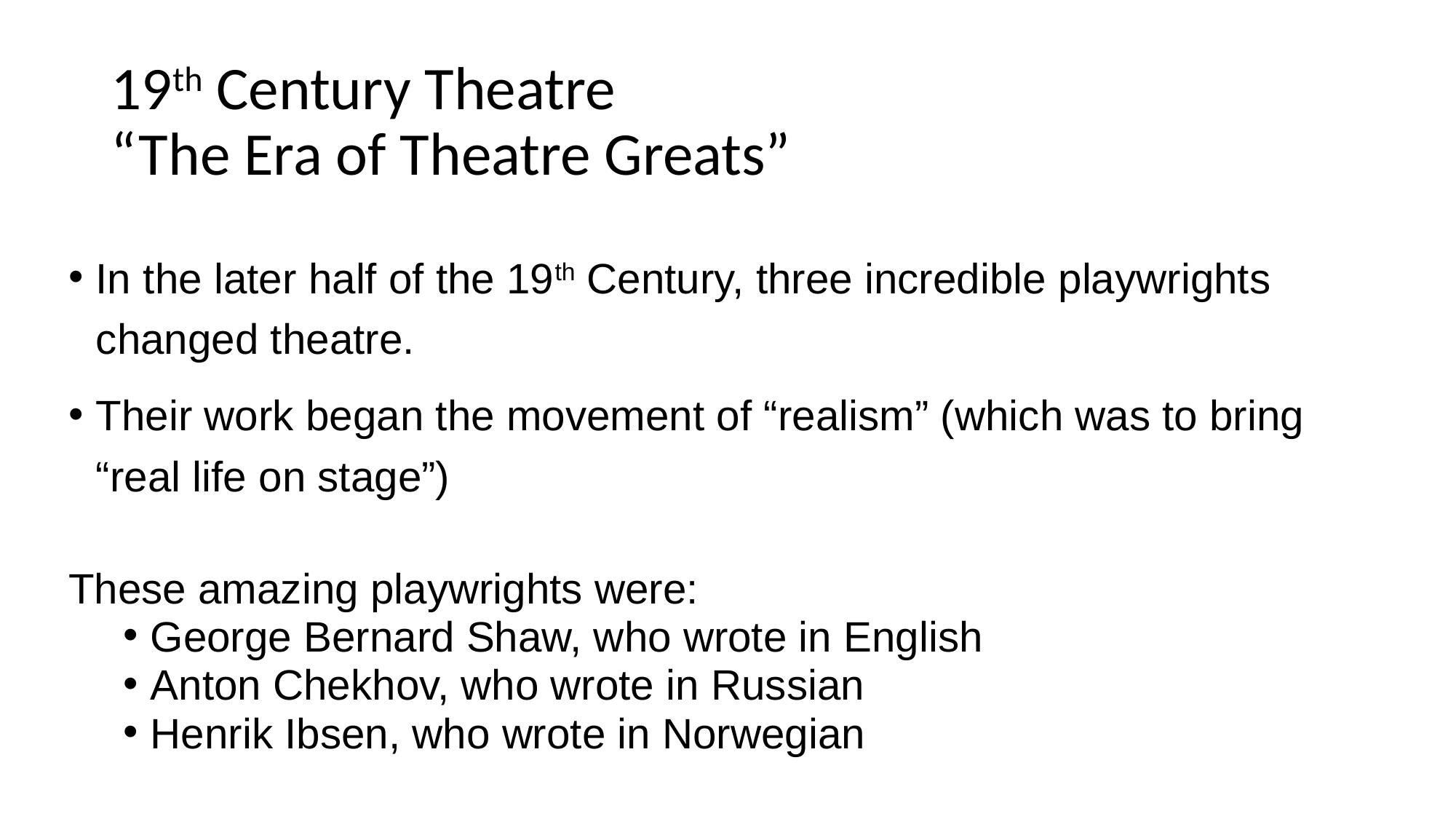

# 19th Century Theatre “The Era of Theatre Greats”
In the later half of the 19th Century, three incredible playwrights changed theatre.
Their work began the movement of “realism” (which was to bring “real life on stage”)

These amazing playwrights were:
George Bernard Shaw, who wrote in English
Anton Chekhov, who wrote in Russian
Henrik Ibsen, who wrote in Norwegian